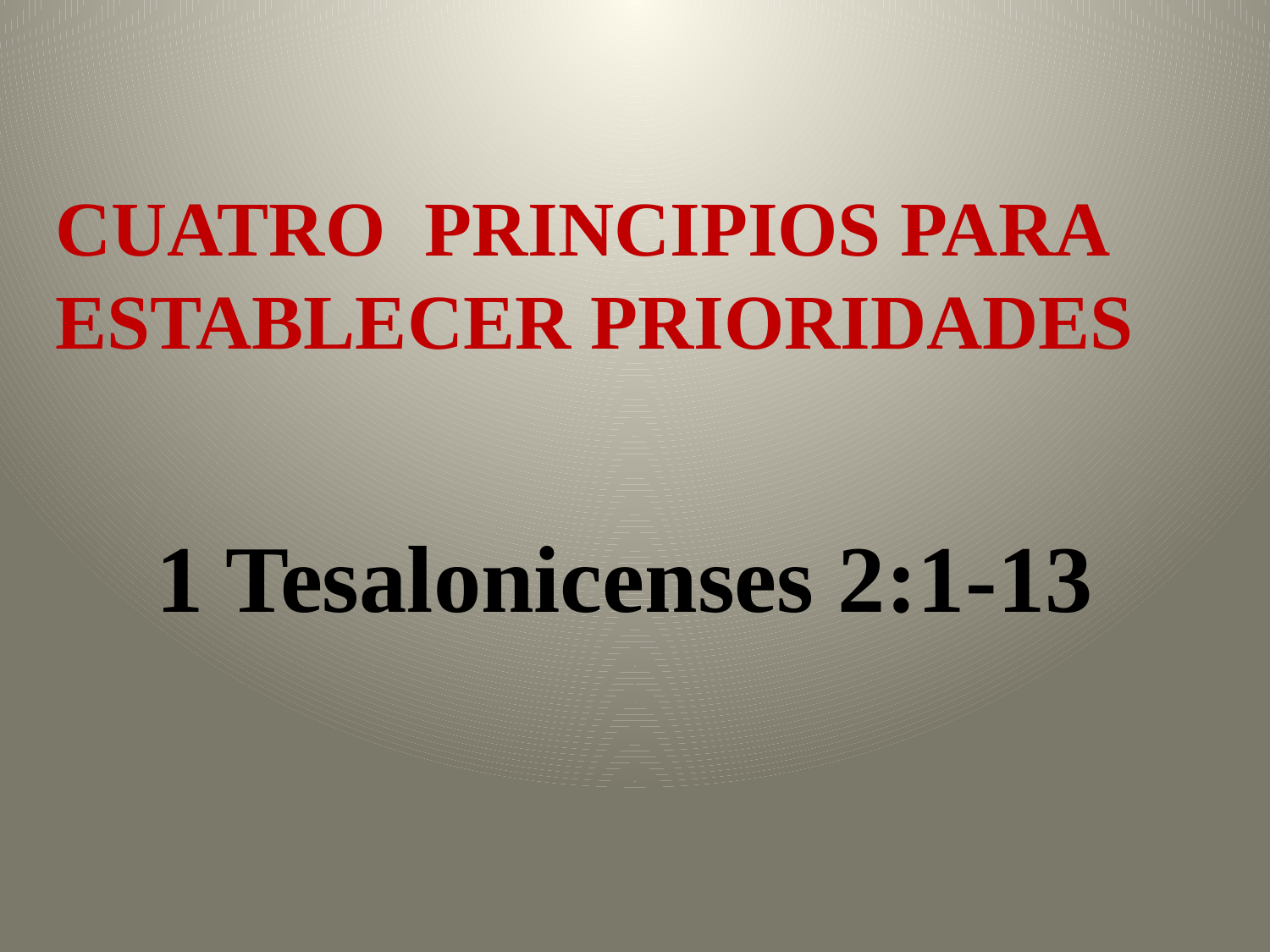

CUATRO  PRINCIPIOS PARA ESTABLECER PRIORIDADES

1 Tesalonicenses 2:1-13